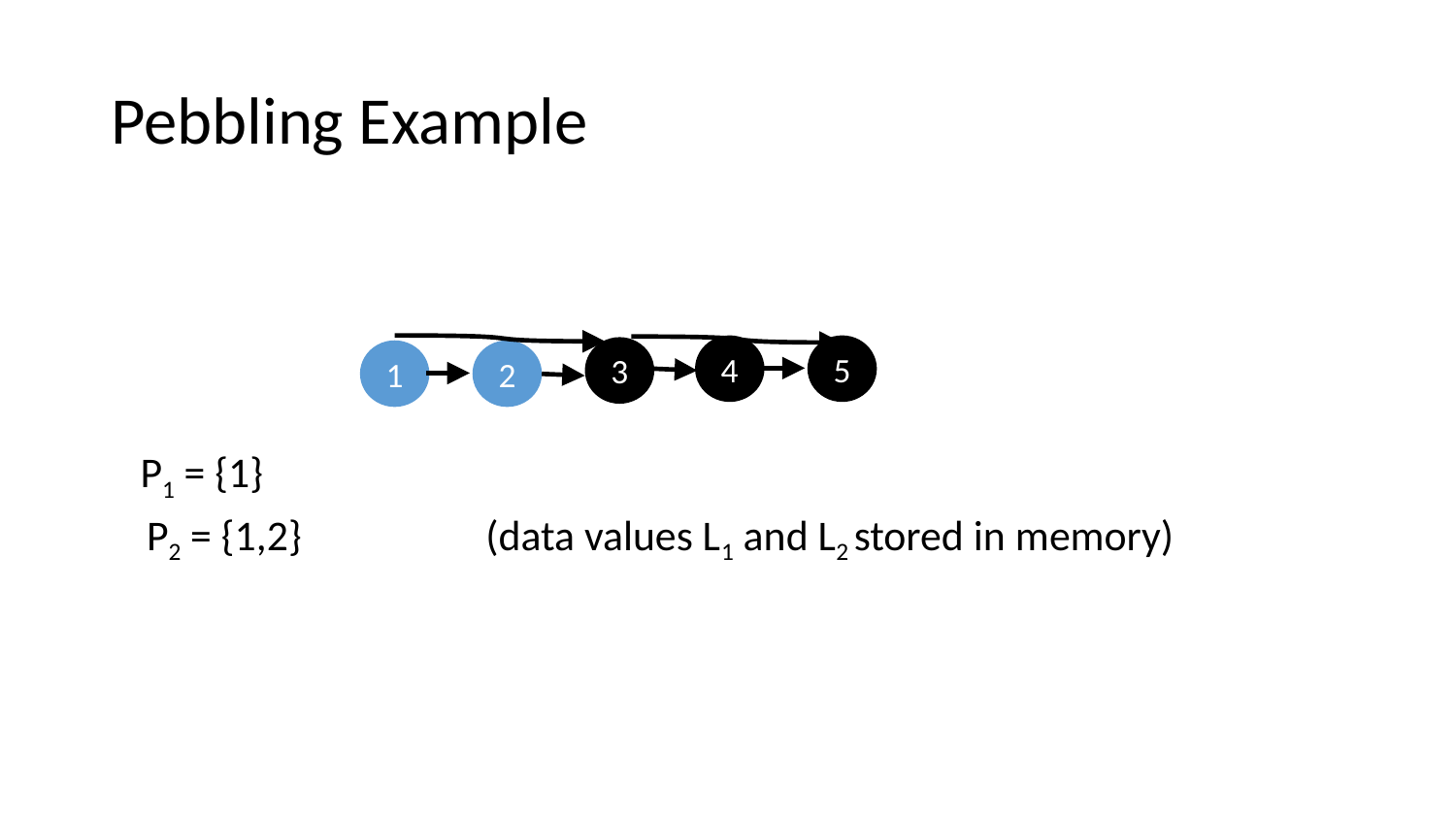

# Pebbling Example
4
5
3
1
2
P1 = {1}
P2 = {1,2}                   (data values L1 and L2 stored in memory)